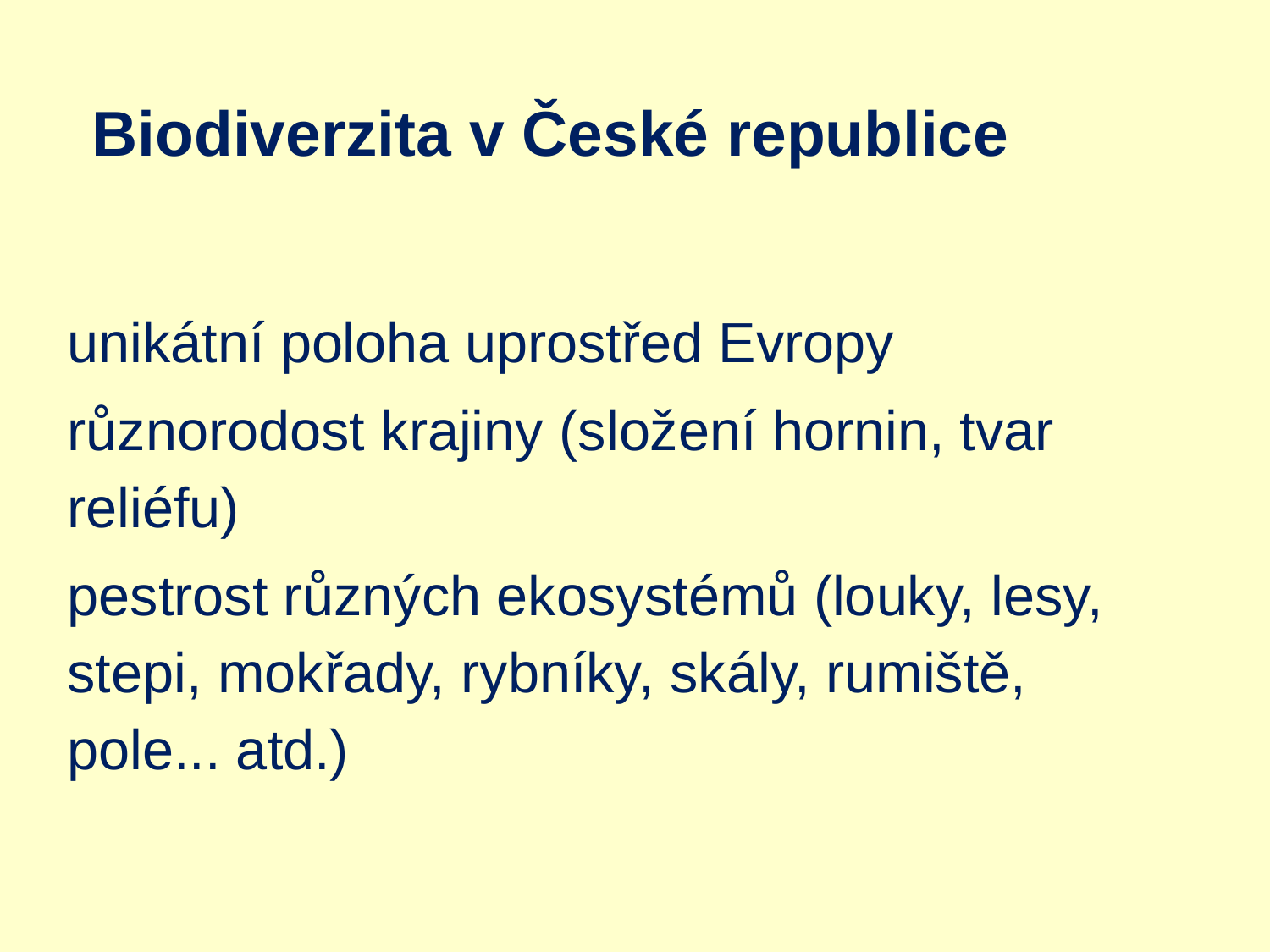

Biodiverzita v České republice

unikátní poloha uprostřed Evropy
různorodost krajiny (složení hornin, tvar reliéfu)
pestrost různých ekosystémů (louky, lesy, stepi, mokřady, rybníky, skály, rumiště, pole... atd.)